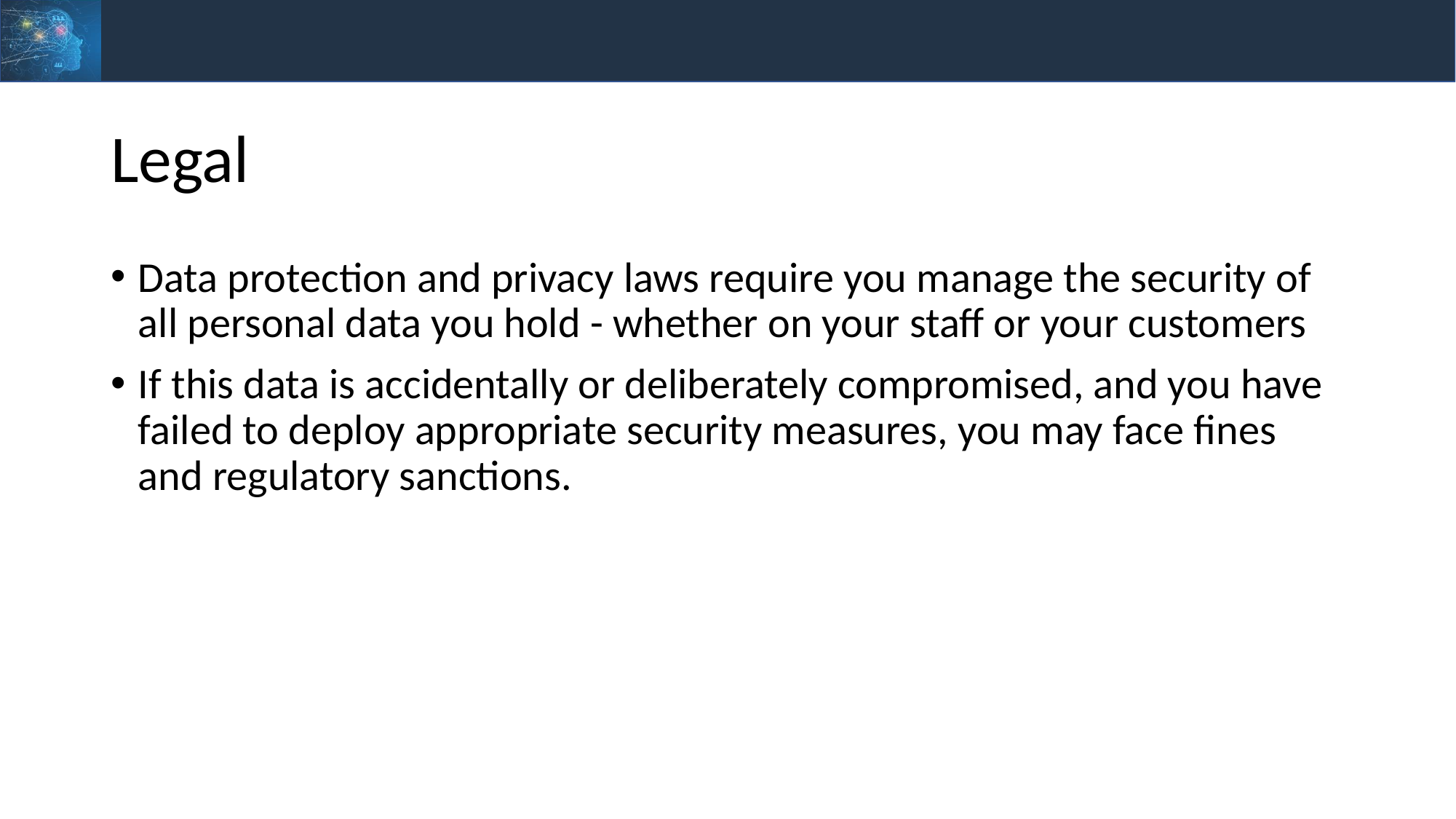

# Legal
Data protection and privacy laws require you manage the security of all personal data you hold - whether on your staff or your customers
If this data is accidentally or deliberately compromised, and you have failed to deploy appropriate security measures, you may face fines and regulatory sanctions.